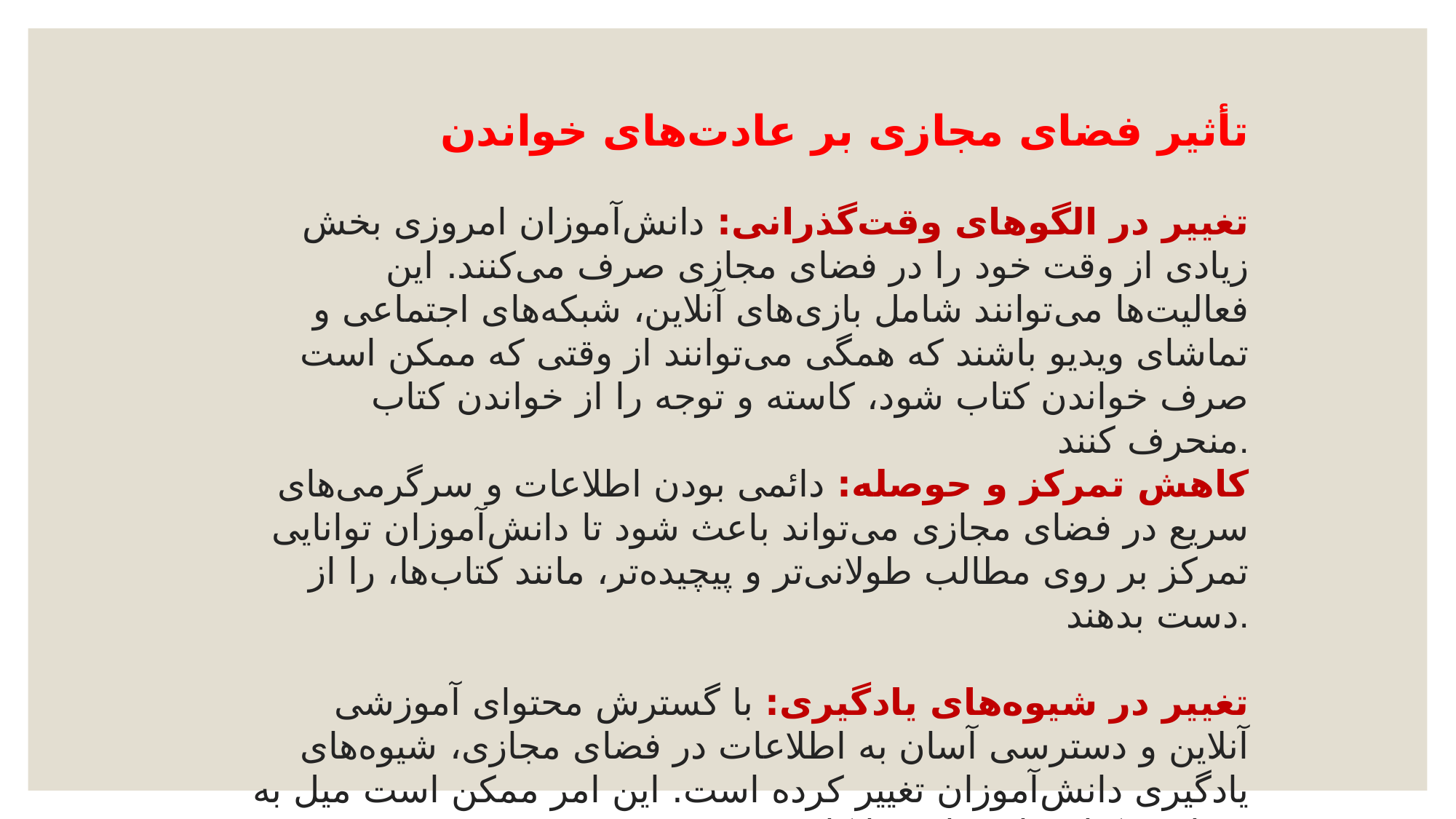

تأثیر فضای مجازی بر عادت‌های خواندن

تغییر در الگوهای وقت‌گذرانی: دانش‌آموزان امروزی بخش زیادی از وقت خود را در فضای مجازی صرف می‌کنند. این فعالیت‌ها می‌توانند شامل بازی‌های آنلاین، شبکه‌های اجتماعی و تماشای ویدیو باشند که همگی می‌توانند از وقتی که ممکن است صرف خواندن کتاب شود، کاسته و توجه را از خواندن کتاب منحرف کنند.
کاهش تمرکز و حوصله: دائمی بودن اطلاعات و سرگرمی‌های سریع در فضای مجازی می‌تواند باعث شود تا دانش‌آموزان توانایی تمرکز بر روی مطالب طولانی‌تر و پیچیده‌تر، مانند کتاب‌ها، را از دست بدهند.

تغییر در شیوه‌های یادگیری: با گسترش محتوای آموزشی آنلاین و دسترسی آسان به اطلاعات در فضای مجازی، شیوه‌های یادگیری دانش‌آموزان تغییر کرده است. این امر ممکن است میل به خواندن کتاب‌های چاپی را کاهش دهد.